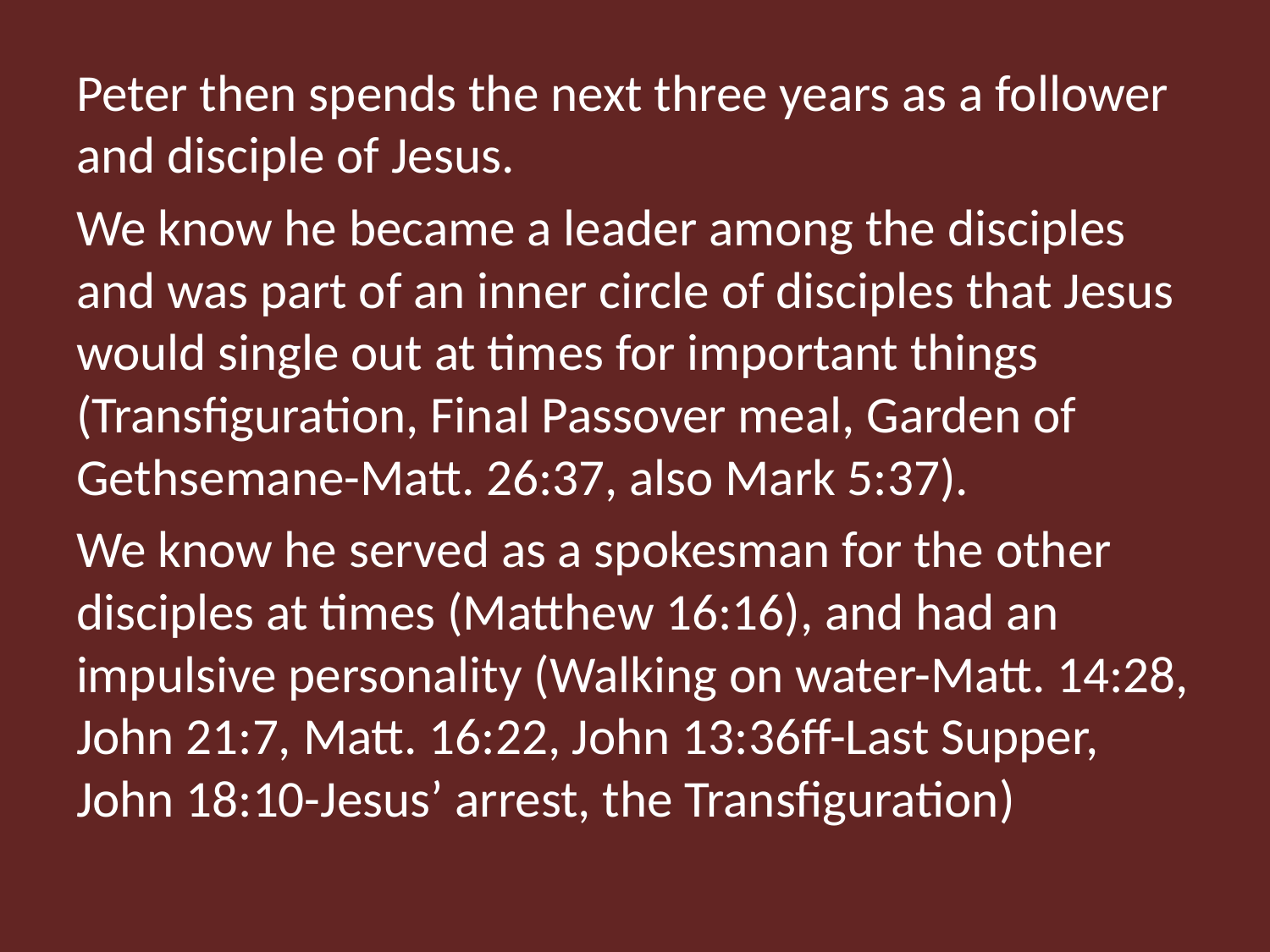

Peter then spends the next three years as a follower and disciple of Jesus.
We know he became a leader among the disciples and was part of an inner circle of disciples that Jesus would single out at times for important things (Transfiguration, Final Passover meal, Garden of Gethsemane-Matt. 26:37, also Mark 5:37).
We know he served as a spokesman for the other disciples at times (Matthew 16:16), and had an impulsive personality (Walking on water-Matt. 14:28, John 21:7, Matt. 16:22, John 13:36ff-Last Supper, John 18:10-Jesus’ arrest, the Transfiguration)